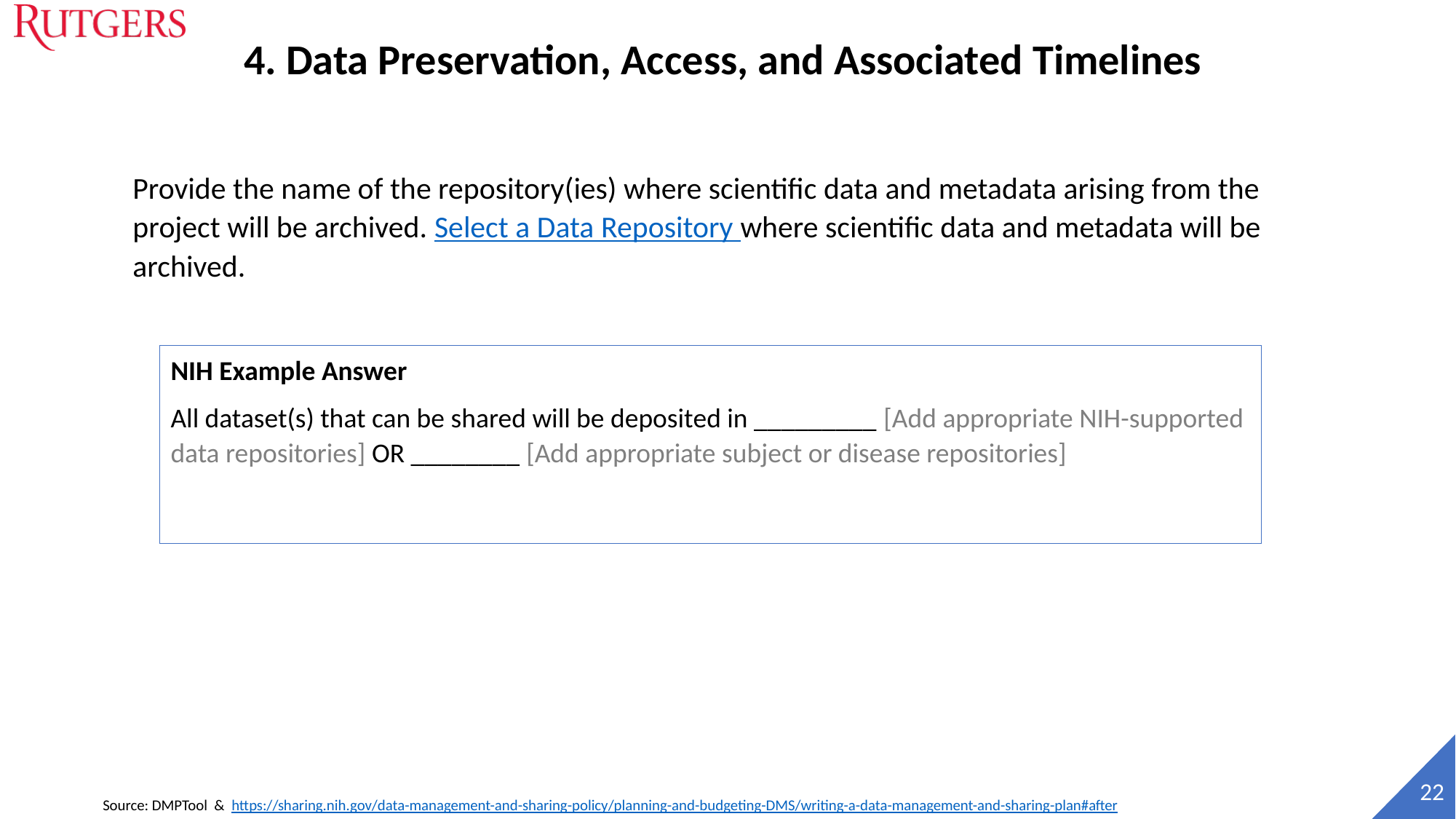

# 4. Data Preservation, Access, and Associated Timelines
Provide the name of the repository(ies) where scientific data and metadata arising from the project will be archived. Select a Data Repository where scientific data and metadata will be archived.
NIH Example Answer
All dataset(s) that can be shared will be deposited in _________ [Add appropriate NIH-supported data repositories] OR ________ [Add appropriate subject or disease repositories]
   22
Source: DMPTool  &  https://sharing.nih.gov/data-management-and-sharing-policy/planning-and-budgeting-DMS/writing-a-data-management-and-sharing-plan#after